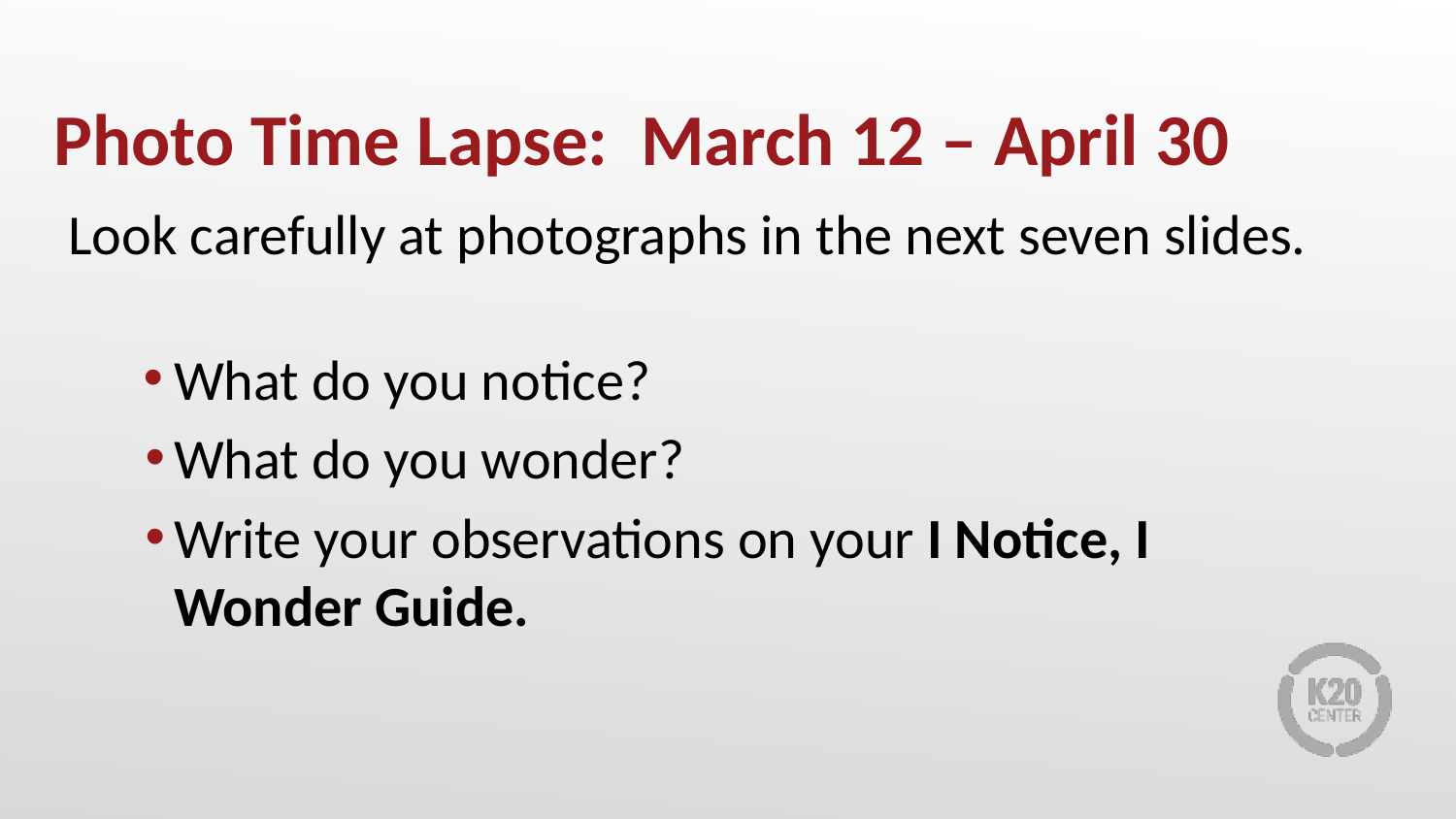

# Photo Time Lapse:  March 12 – April 30
Look carefully at photographs in the next seven slides.

What do you notice?
What do you wonder?
Write your observations on your I Notice, I Wonder Guide.